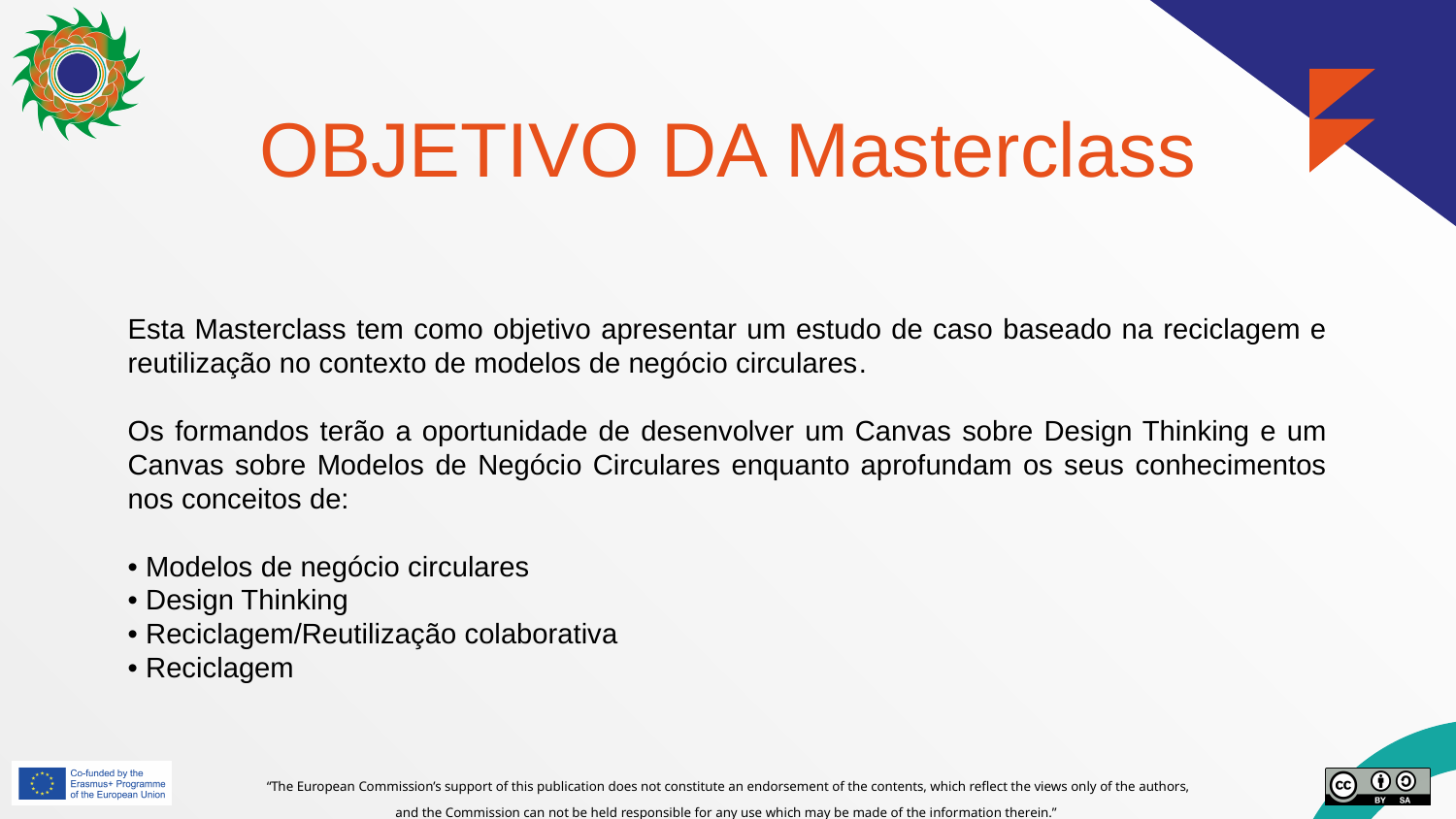

# OBJETIVO DA Masterclass
Esta Masterclass tem como objetivo apresentar um estudo de caso baseado na reciclagem e reutilização no contexto de modelos de negócio circulares.

Os formandos terão a oportunidade de desenvolver um Canvas sobre Design Thinking e um Canvas sobre Modelos de Negócio Circulares enquanto aprofundam os seus conhecimentos nos conceitos de:

• Modelos de negócio circulares
• Design Thinking
• Reciclagem/Reutilização colaborativa
• Reciclagem